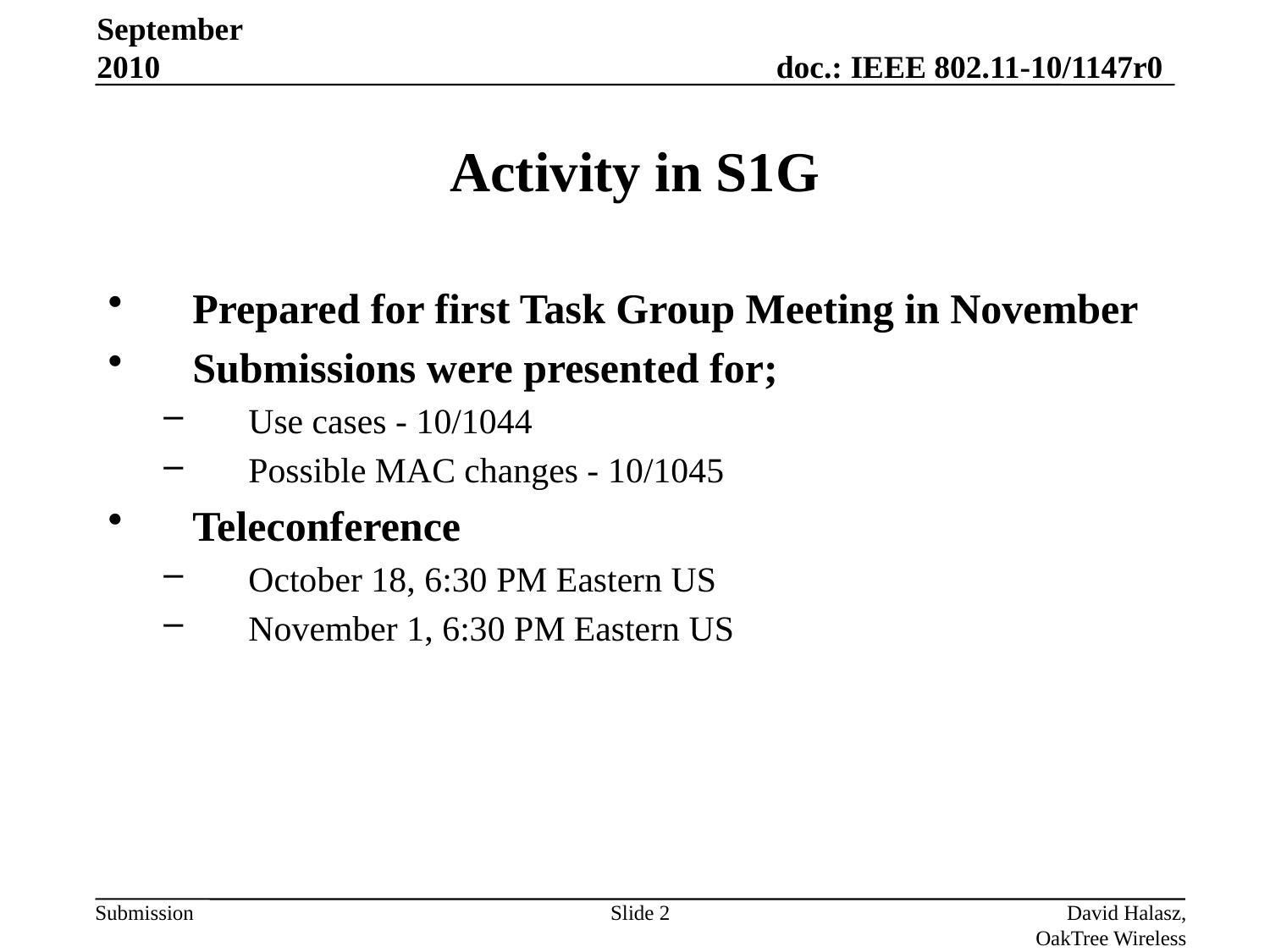

September 2010
# Activity in S1G
Prepared for first Task Group Meeting in November
Submissions were presented for;
Use cases - 10/1044
Possible MAC changes - 10/1045
Teleconference
October 18, 6:30 PM Eastern US
November 1, 6:30 PM Eastern US

Slide 2
David Halasz, OakTree Wireless